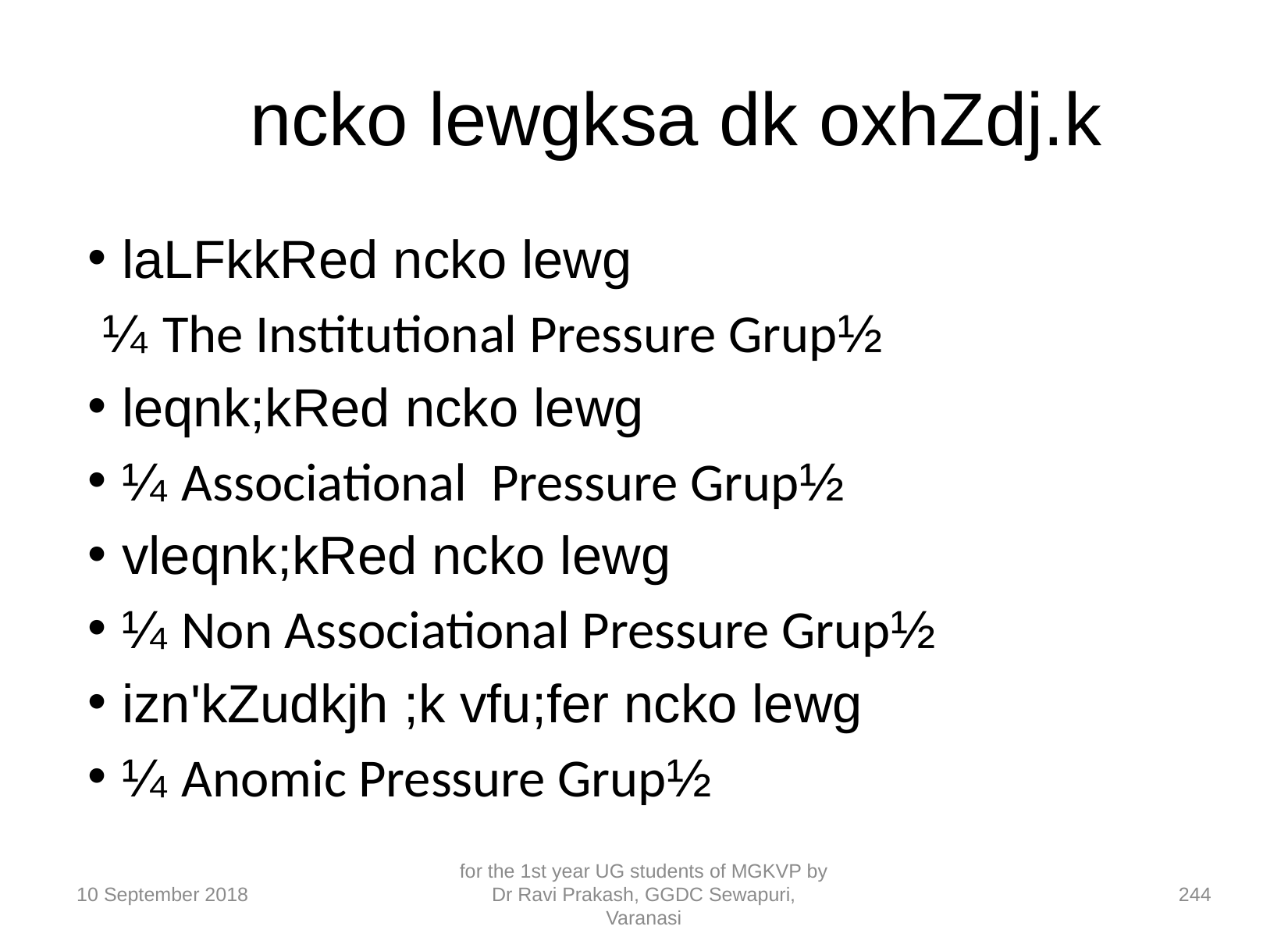

# ncko lewgksa dk oxhZdj.k
laLFkkRed ncko lewg
 ¼ The Institutional Pressure Grup½
leqnk;kRed ncko lewg
¼ Associational  Pressure Grup½
vleqnk;kRed ncko lewg
¼ Non Associational Pressure Grup½
izn'kZudkjh ;k vfu;fer ncko lewg
¼ Anomic Pressure Grup½
10 September 2018
for the 1st year UG students of MGKVP by Dr Ravi Prakash, GGDC Sewapuri, Varanasi
244